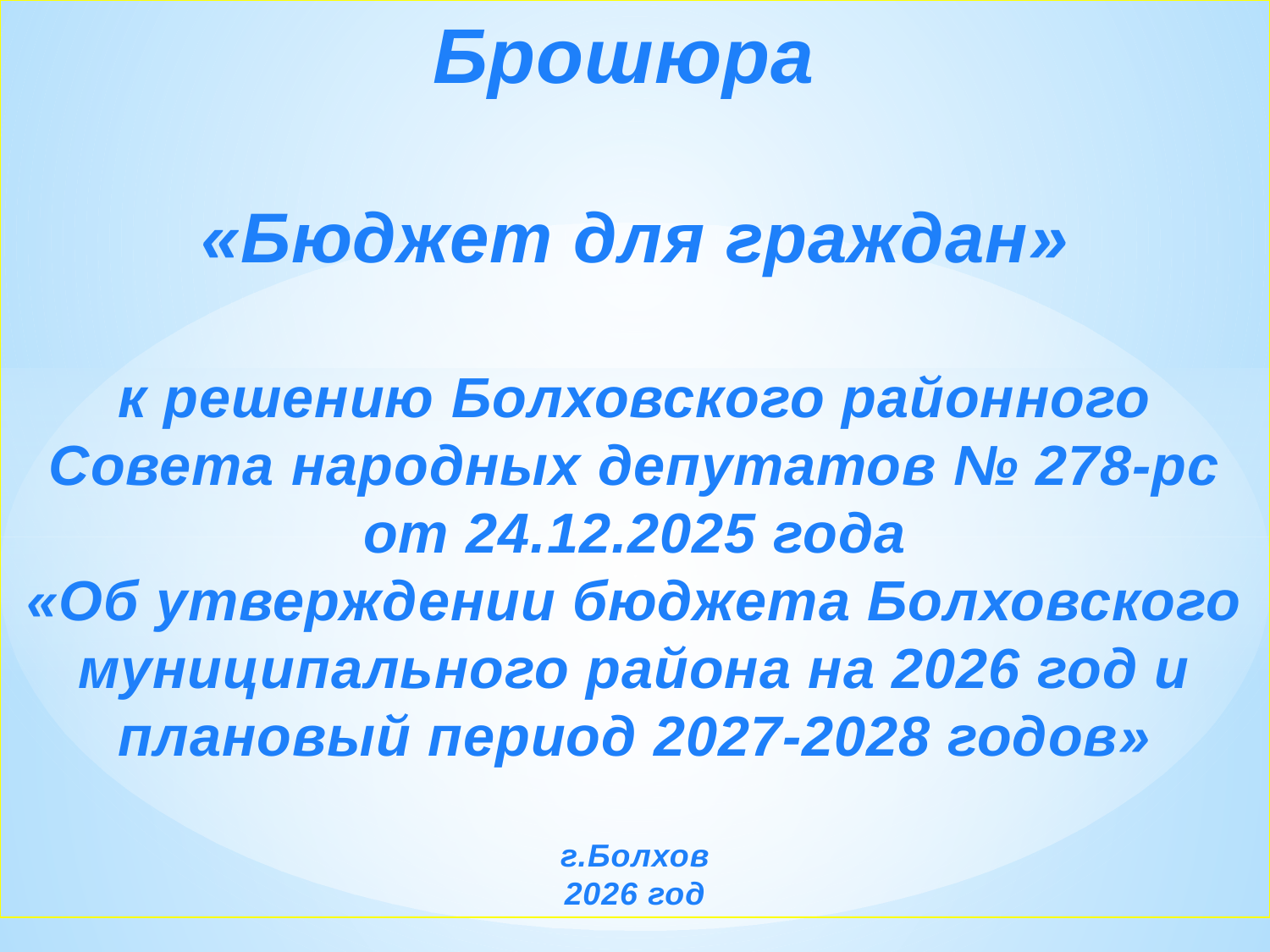

Брошюра

«Бюджет для граждан»

к решению Болховского районного Совета народных депутатов № 278-рс от 24.12.2025 года
«Об утверждении бюджета Болховского муниципального района на 2026 год и плановый период 2027-2028 годов»

г.Болхов
2026 год